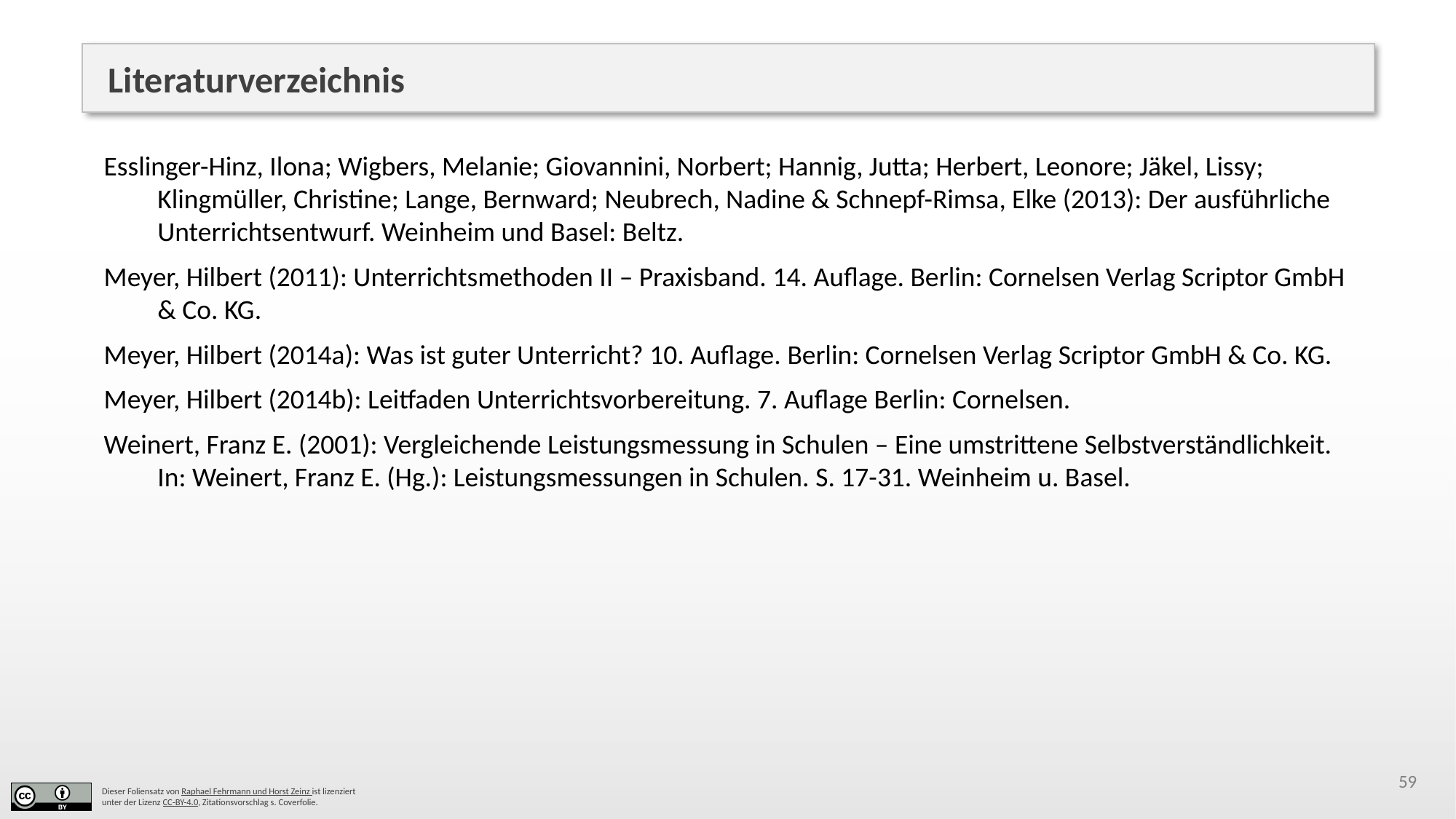

Literaturverzeichnis
Esslinger-Hinz, Ilona; Wigbers, Melanie; Giovannini, Norbert; Hannig, Jutta; Herbert, Leonore; Jäkel, Lissy; Klingmüller, Christine; Lange, Bernward; Neubrech, Nadine & Schnepf-Rimsa, Elke (2013): Der ausführliche Unterrichtsentwurf. Weinheim und Basel: Beltz.
Meyer, Hilbert (2011): Unterrichtsmethoden II – Praxisband. 14. Auflage. Berlin: Cornelsen Verlag Scriptor GmbH & Co. KG.
Meyer, Hilbert (2014a): Was ist guter Unterricht? 10. Auflage. Berlin: Cornelsen Verlag Scriptor GmbH & Co. KG.
Meyer, Hilbert (2014b): Leitfaden Unterrichtsvorbereitung. 7. Auflage Berlin: Cornelsen.
Weinert, Franz E. (2001): Vergleichende Leistungsmessung in Schulen – Eine umstrittene Selbstverständlichkeit. In: Weinert, Franz E. (Hg.): Leistungsmessungen in Schulen. S. 17-31. Weinheim u. Basel.
59